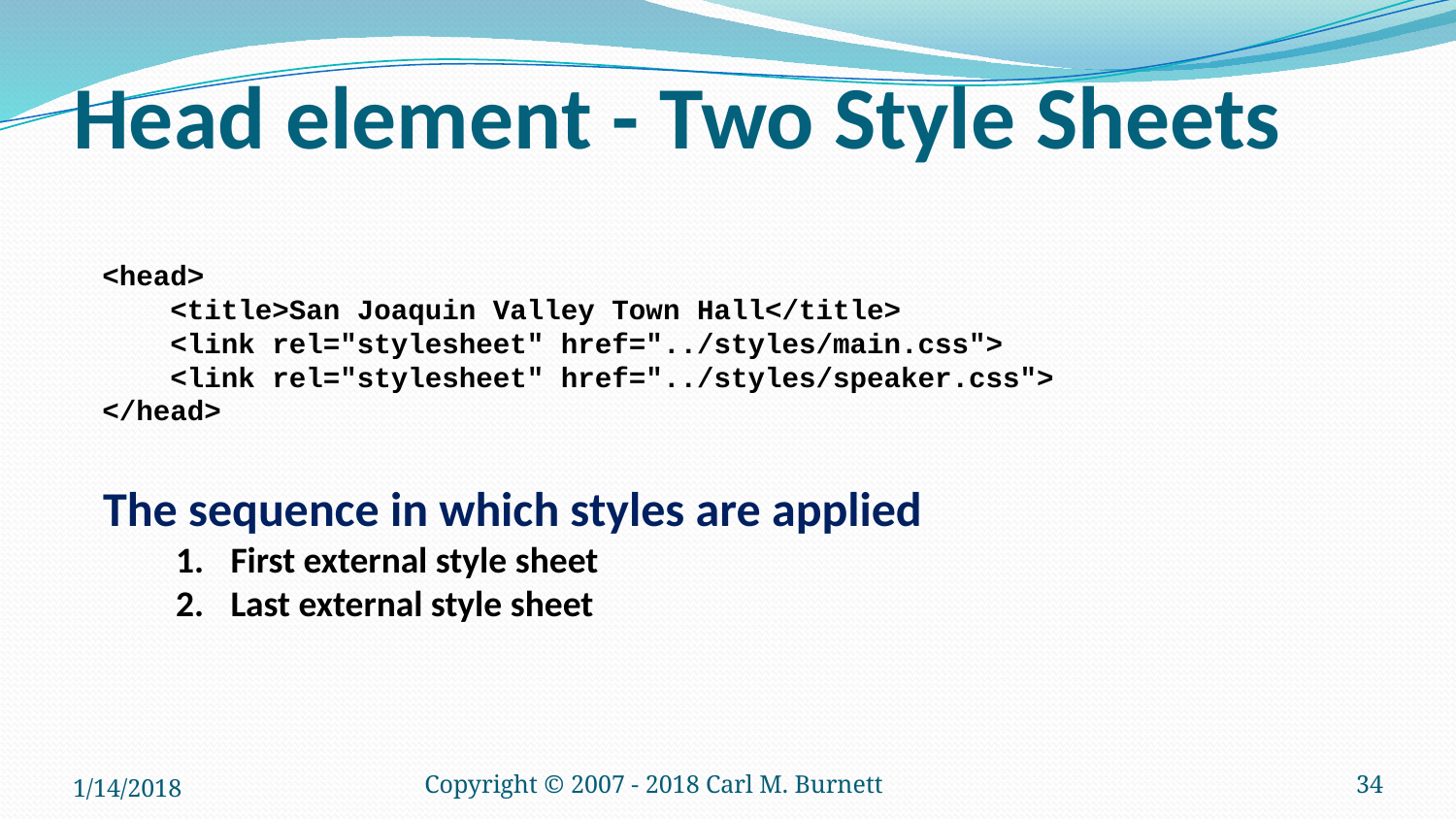

# Head element - Two Style Sheets
<head>
    <title>San Joaquin Valley Town Hall</title>
    <link rel="stylesheet" href="../styles/main.css">
    <link rel="stylesheet" href="../styles/speaker.css">
</head>
The sequence in which styles are applied
First external style sheet
Last external style sheet
1/14/2018
Copyright © 2007 - 2018 Carl M. Burnett
34